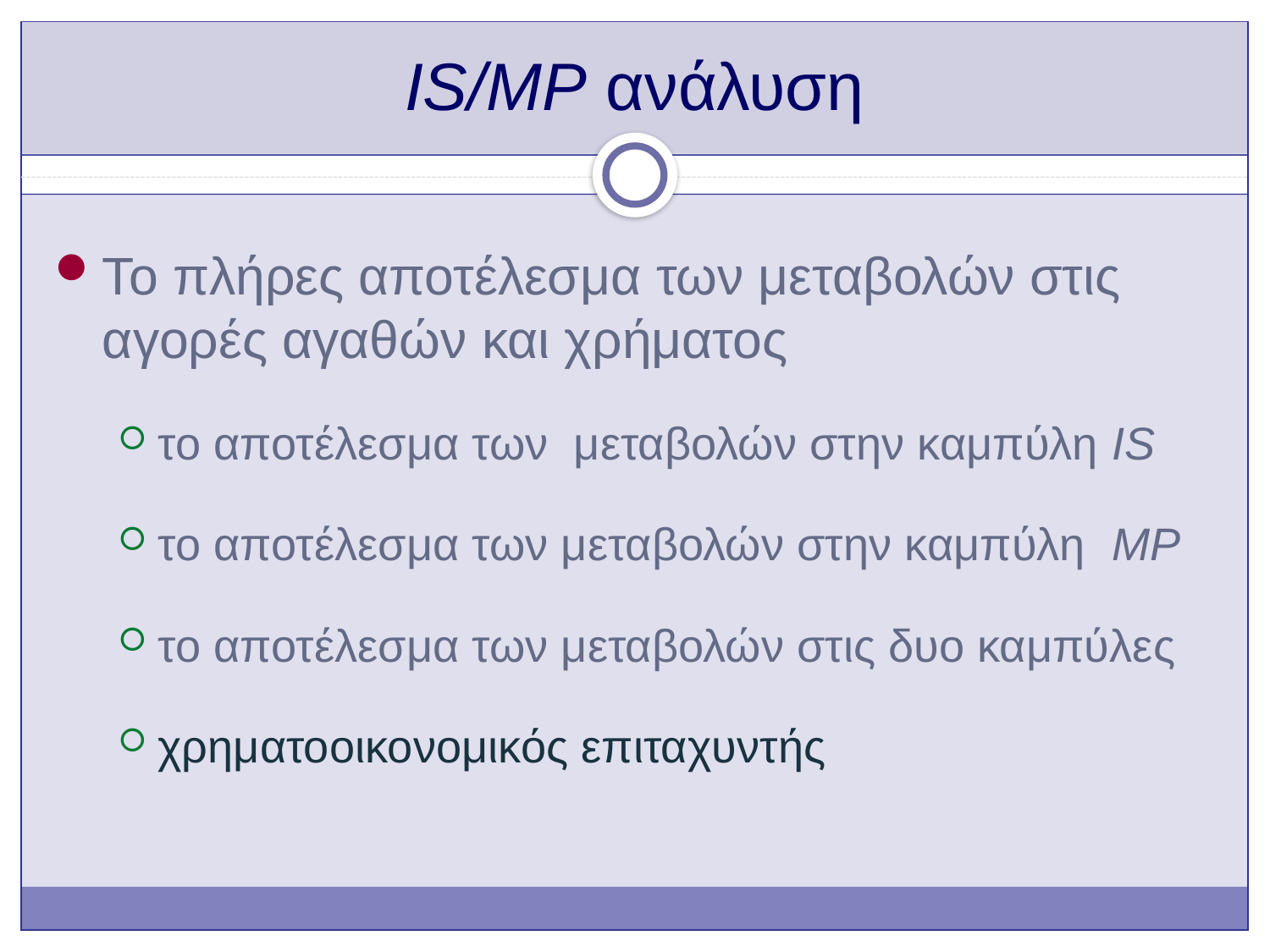

# IS/MP ανάλυση
Το πλήρες αποτέλεσμα των μεταβολών στις αγορές αγαθών και χρήματος
το αποτέλεσμα των  μεταβολών στην καμπύλη IS
το αποτέλεσμα των μεταβολών στην καμπύλη  MP
το αποτέλεσμα των μεταβολών στις δυο καμπύλες
χρηματοοικονομικός επιταχυντής